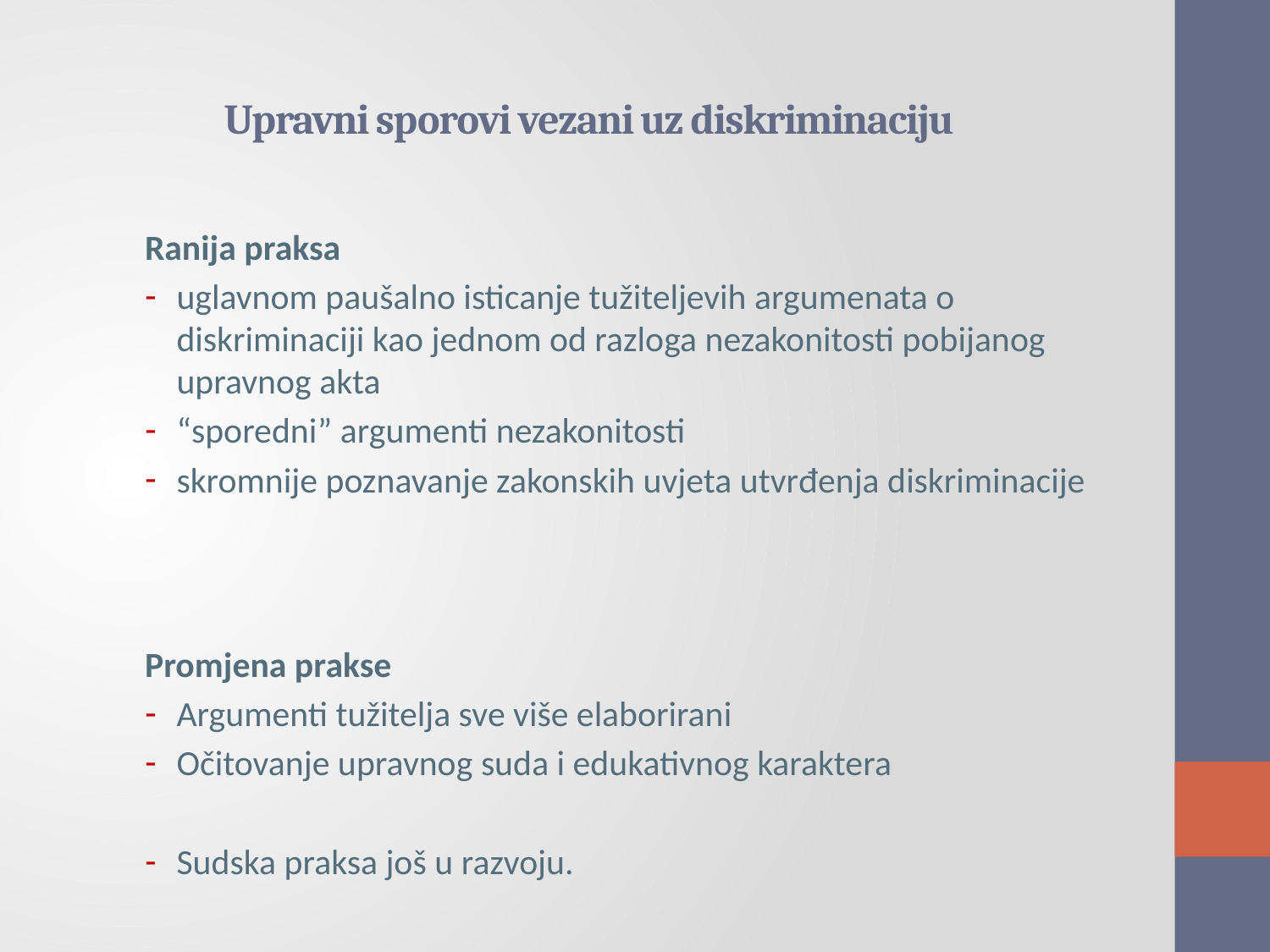

# Upravni sporovi vezani uz diskriminaciju
Ranija praksa
uglavnom paušalno isticanje tužiteljevih argumenata o diskriminaciji kao jednom od razloga nezakonitosti pobijanog upravnog akta
“sporedni” argumenti nezakonitosti
skromnije poznavanje zakonskih uvjeta utvrđenja diskriminacije

Promjena prakse
Argumenti tužitelja sve više elaborirani
Očitovanje upravnog suda i edukativnog karaktera

Sudska praksa još u razvoju.